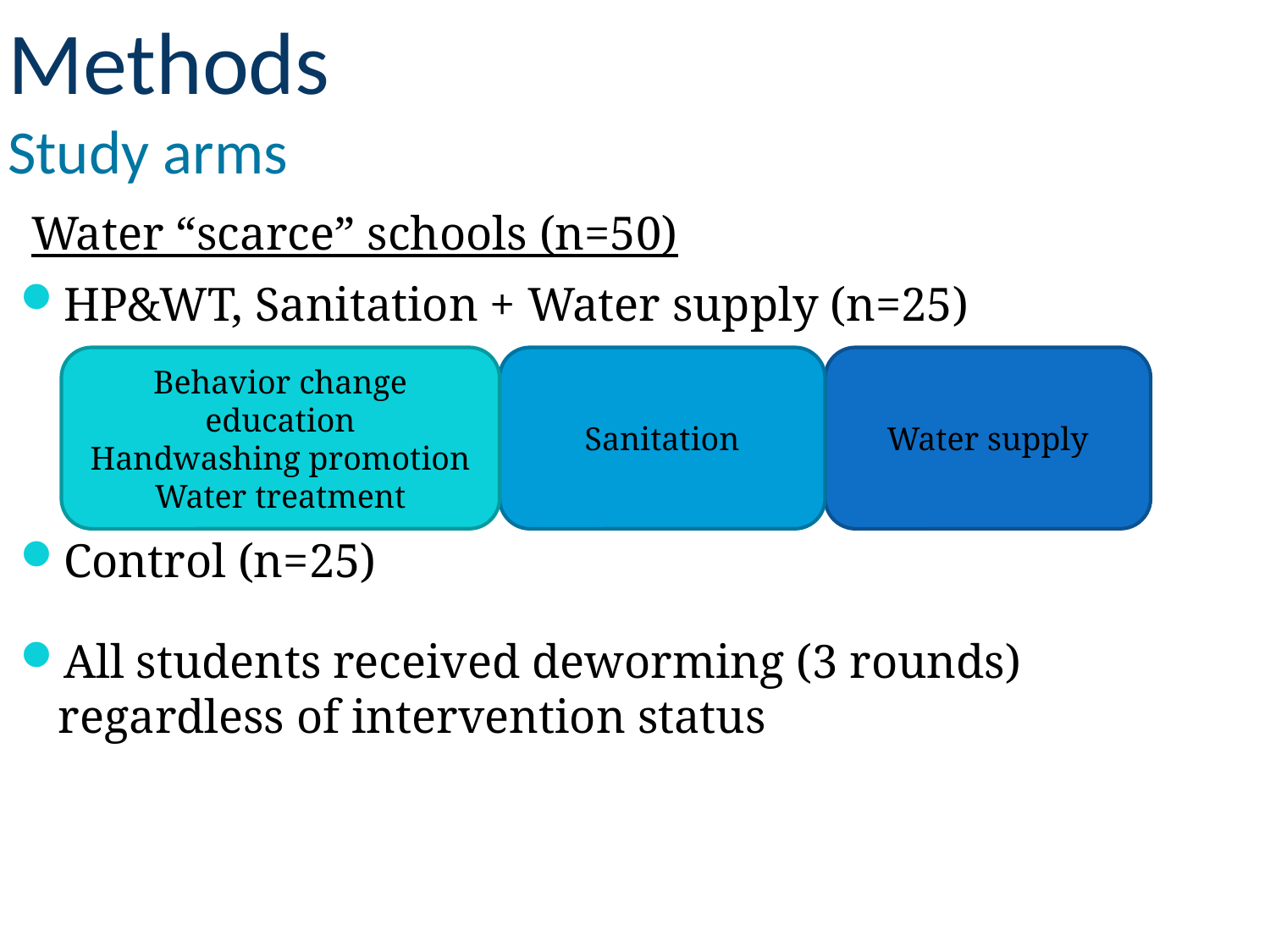

# Methods Study arms
Water “scarce” schools (n=50)

HP&WT, Sanitation + Water supply (n=25)

Control (n=25)

Behavior change education
Handwashing promotion
Water treatment
Sanitation
Water supply
All students received deworming (3 rounds) regardless of intervention status